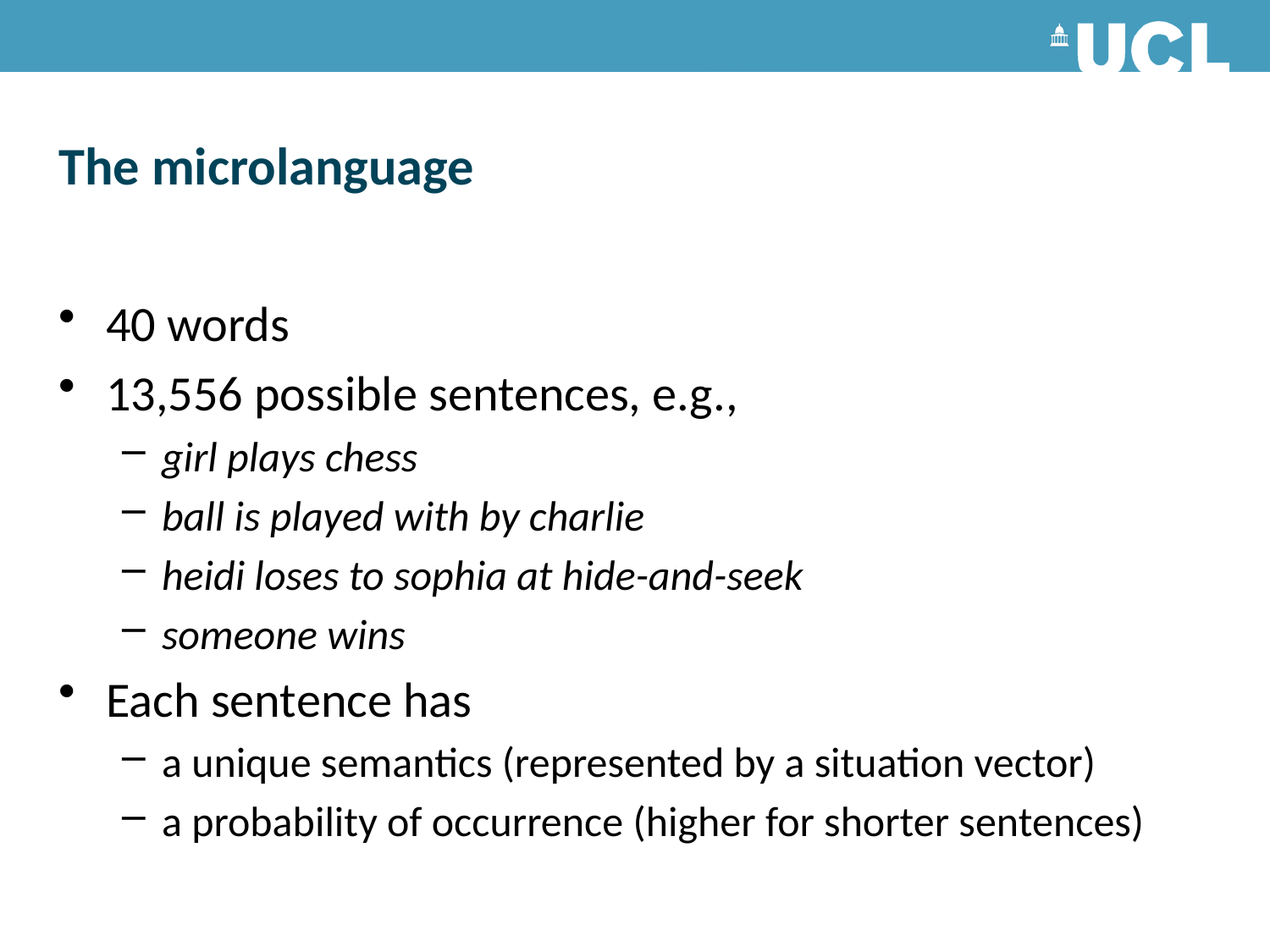

# The microlanguage
40 words
13,556 possible sentences, e.g.,
girl plays chess
ball is played with by charlie
heidi loses to sophia at hide-and-seek
someone wins
Each sentence has
a unique semantics (represented by a situation vector)
a probability of occurrence (higher for shorter sentences)